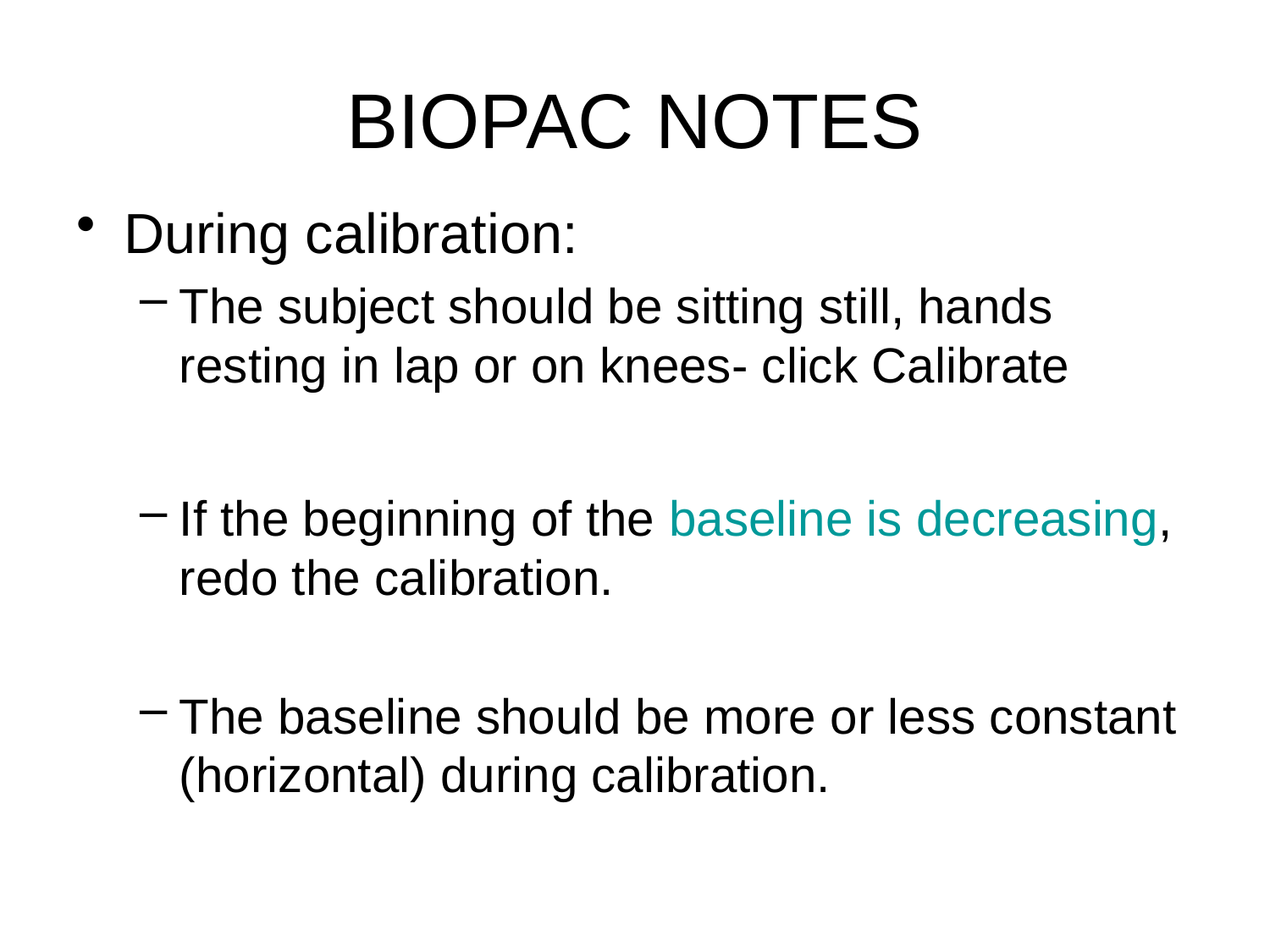

# BIOPAC NOTES
During calibration:
The subject should be sitting still, hands resting in lap or on knees- click Calibrate

If the beginning of the baseline is decreasing, redo the calibration.

The baseline should be more or less constant (horizontal) during calibration.